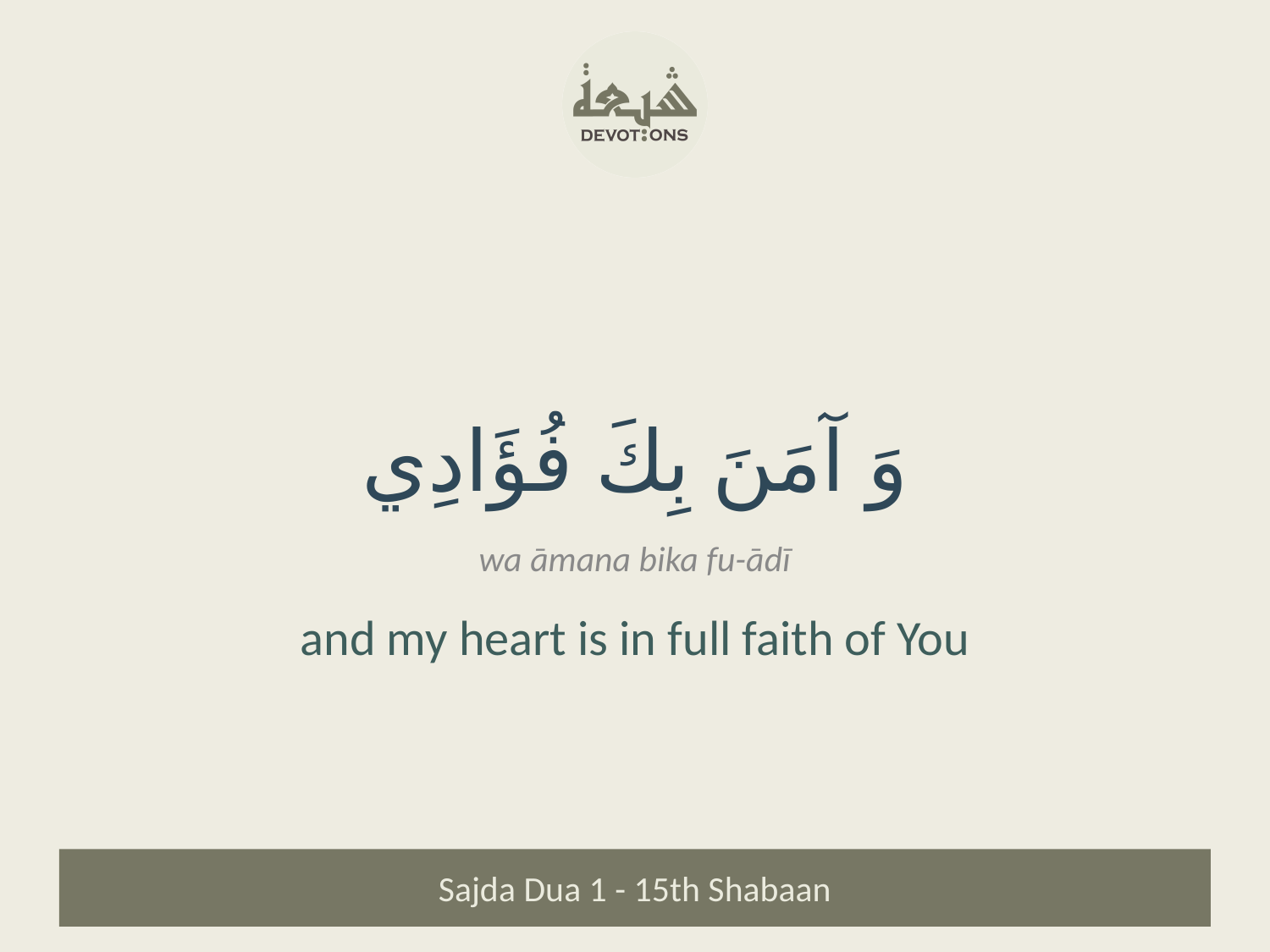

وَ آمَنَ بِكَ فُؤَادِي
wa āmana bika fu-ādī
and my heart is in full faith of You
Sajda Dua 1 - 15th Shabaan